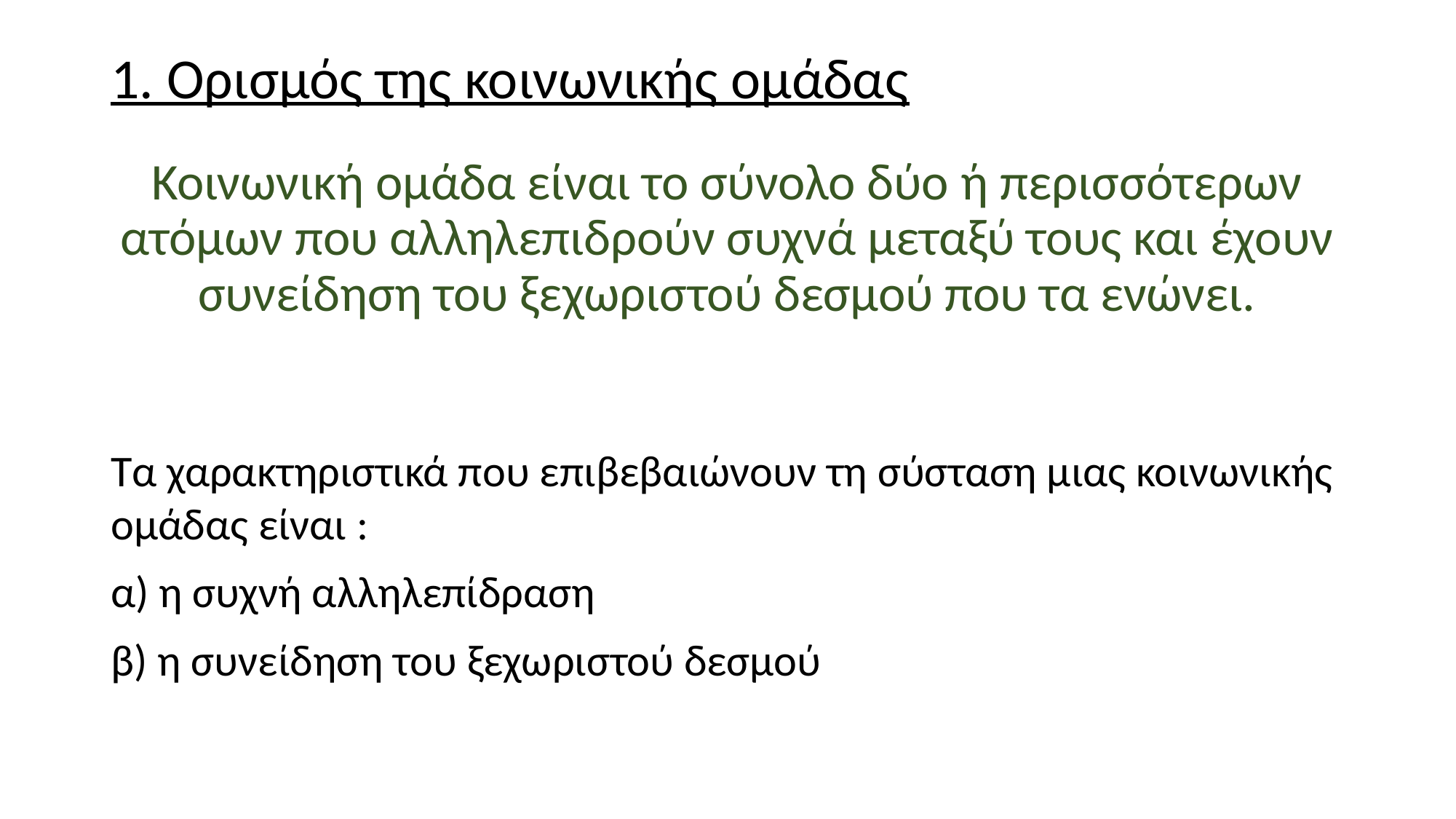

# 1. Ορισμός της κοινωνικής ομάδας
Κοινωνική ομάδα είναι το σύνολο δύο ή περισσότερων ατόμων που αλληλεπιδρούν συχνά μεταξύ τους και έχουν συνείδηση του ξεχωριστού δεσμού που τα ενώνει.

Τα χαρακτηριστικά που επιβεβαιώνουν τη σύσταση μιας κοινωνικής ομάδας είναι :
α) η συχνή αλληλεπίδραση
β) η συνείδηση του ξεχωριστού δεσμού